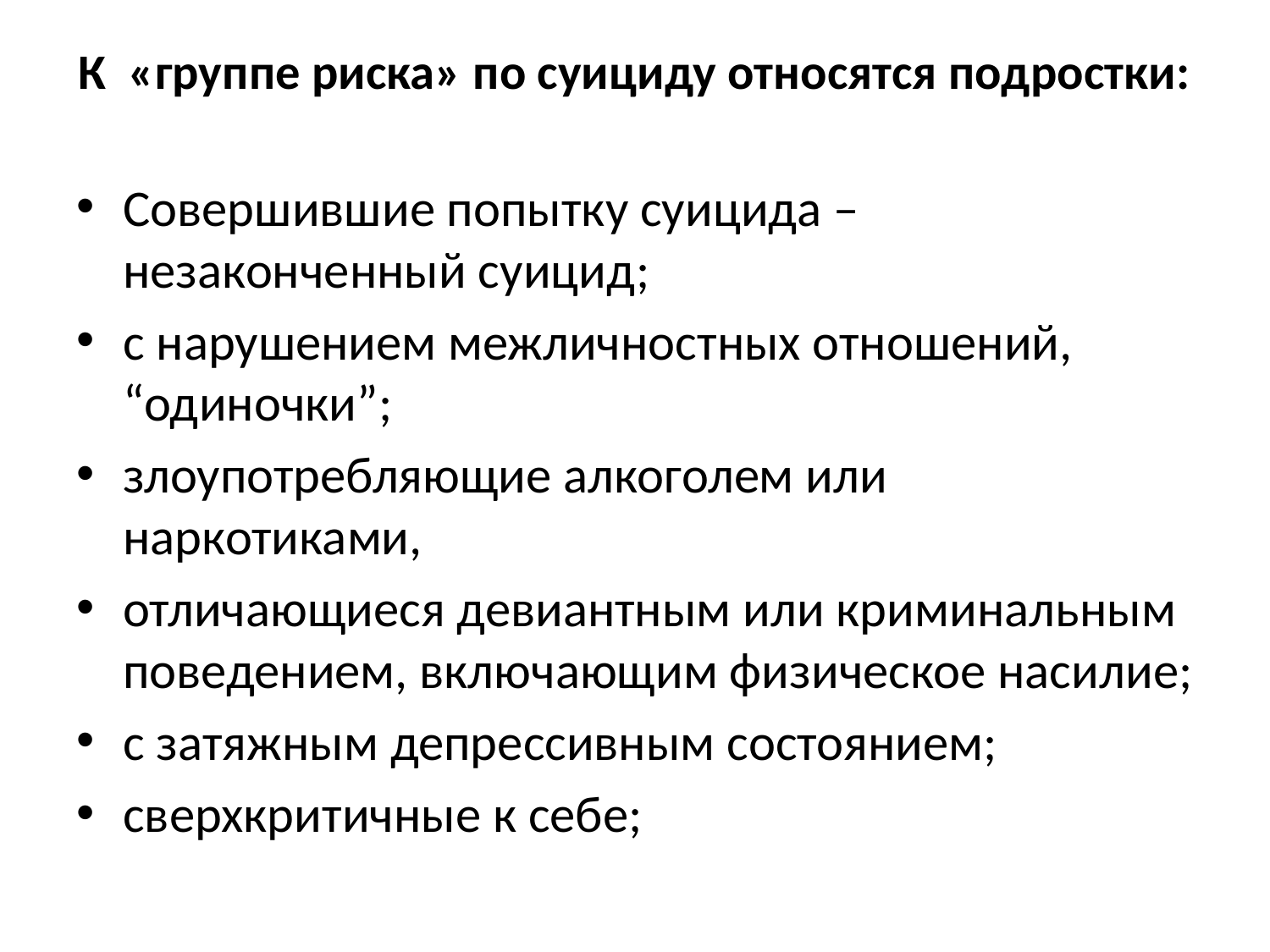

# К  «группе риска» по суициду относятся подростки:
Совершившие попытку суицида – незаконченный суицид;
с нарушением межличностных отношений, “одиночки”;
злоупотребляющие алкоголем или наркотиками,
отличающиеся девиантным или криминальным поведением, включающим физическое насилие;
с затяжным депрессивным состоянием;
сверхкритичные к себе;